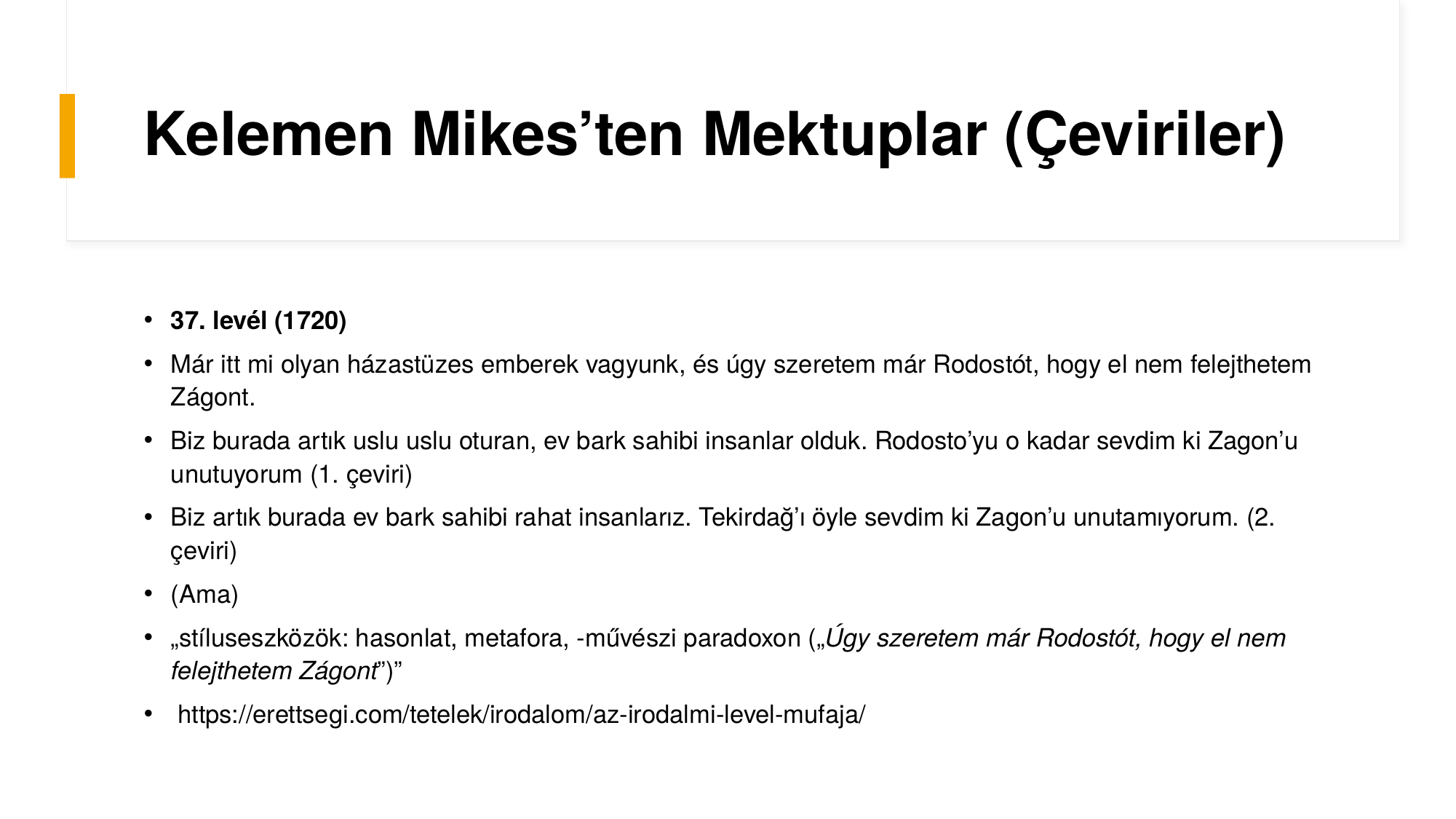

# Kelemen Mikes’ten Mektuplar (Çeviriler)
37. levél (1720)
Már itt mi olyan házastüzes emberek vagyunk, és úgy szeretem már Rodostót, hogy el nem felejthetem Zágont.
Biz burada artık uslu uslu oturan, ev bark sahibi insanlar olduk. Rodosto’yu o kadar sevdim ki Zagon’u unutuyorum (1. çeviri)
Biz artık burada ev bark sahibi rahat insanlarız. Tekirdağ’ı öyle sevdim ki Zagon’u unutamıyorum. (2. çeviri)
(Ama)
„stíluseszközök: hasonlat, metafora, -művészi paradoxon („Úgy szeretem már Rodostót, hogy el nem felejthetem Zágont”)”
 https://erettsegi.com/tetelek/irodalom/az-irodalmi-level-mufaja/